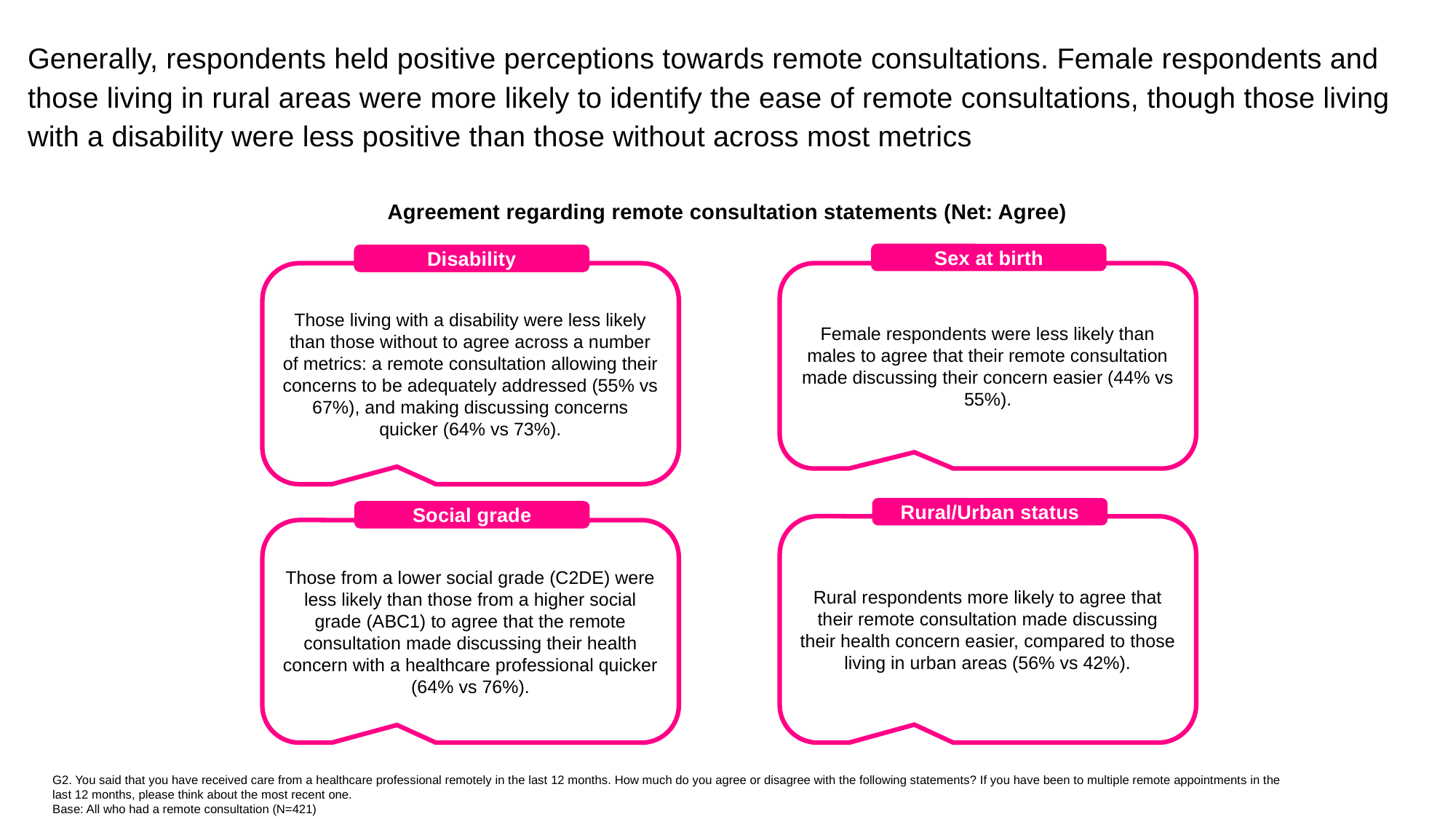

Generally, respondents held positive perceptions towards remote consultations. Female respondents and those living in rural areas were more likely to identify the ease of remote consultations, though those living with a disability were less positive than those without across most metrics
Agreement regarding remote consultation statements (Net: Agree)
Sex at birth
Disability
Those living with a disability were less likely than those without to agree across a number of metrics: a remote consultation allowing their concerns to be adequately addressed (55% vs 67%), and making discussing concerns quicker (64% vs 73%).
Female respondents were less likely than males to agree that their remote consultation made discussing their concern easier (44% vs 55%).
Rural/Urban status
Social grade
Rural respondents more likely to agree that their remote consultation made discussing their health concern easier, compared to those living in urban areas (56% vs 42%).
Those from a lower social grade (C2DE) were less likely than those from a higher social grade (ABC1) to agree that the remote consultation made discussing their health concern with a healthcare professional quicker (64% vs 76%).
G2. You said that you have received care from a healthcare professional remotely in the last 12 months. How much do you agree or disagree with the following statements? If you have been to multiple remote appointments in the last 12 months, please think about the most recent one.
Base: All who had a remote consultation (N=421)